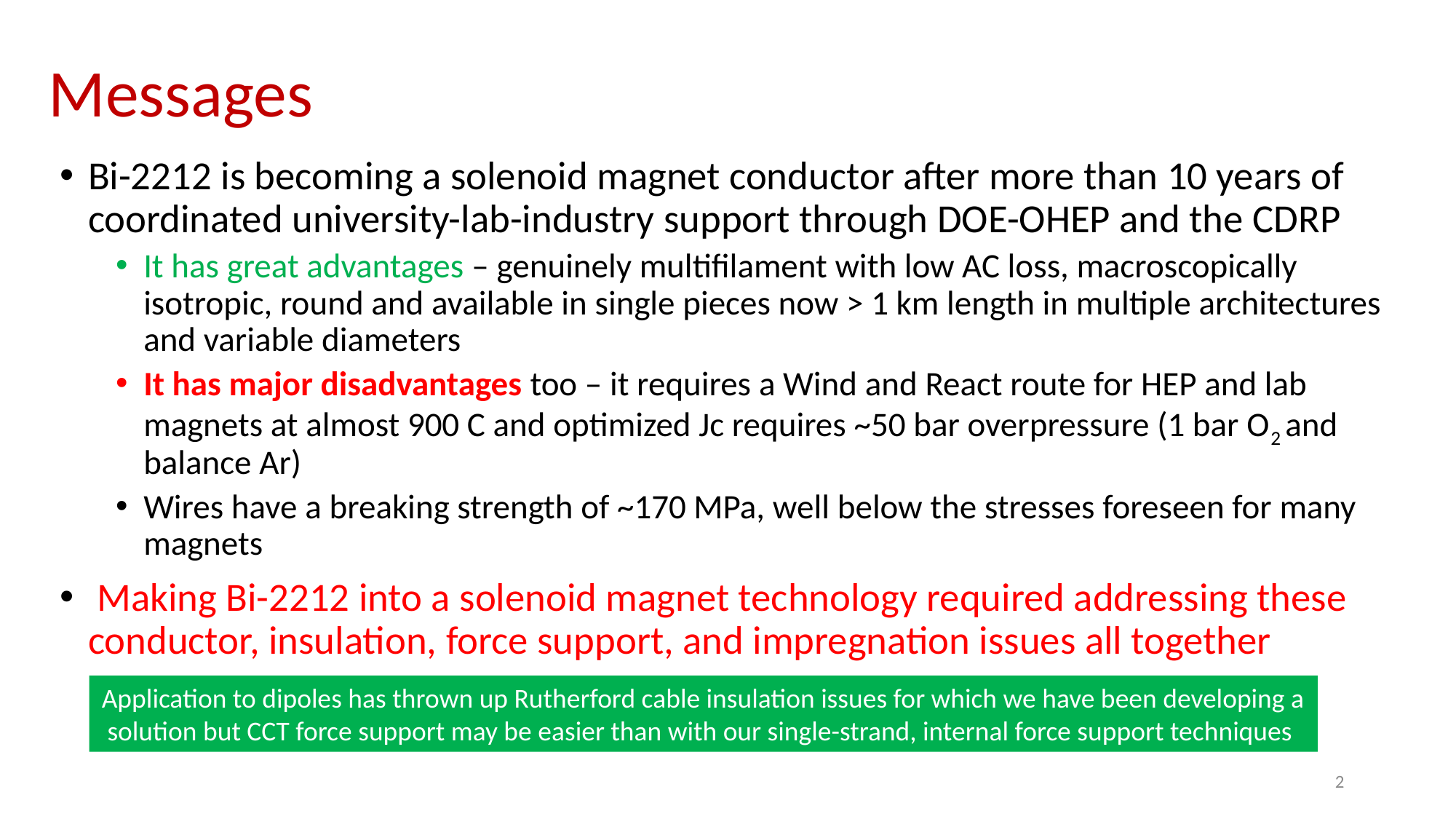

# Messages
Bi-2212 is becoming a solenoid magnet conductor after more than 10 years of coordinated university-lab-industry support through DOE-OHEP and the CDRP
It has great advantages – genuinely multifilament with low AC loss, macroscopically isotropic, round and available in single pieces now > 1 km length in multiple architectures and variable diameters
It has major disadvantages too – it requires a Wind and React route for HEP and lab magnets at almost 900 C and optimized Jc requires ~50 bar overpressure (1 bar O2 and balance Ar)
Wires have a breaking strength of ~170 MPa, well below the stresses foreseen for many magnets
 Making Bi-2212 into a solenoid magnet technology required addressing these conductor, insulation, force support, and impregnation issues all together
Application to dipoles has thrown up Rutherford cable insulation issues for which we have been developing a solution but CCT force support may be easier than with our single-strand, internal force support techniques
2